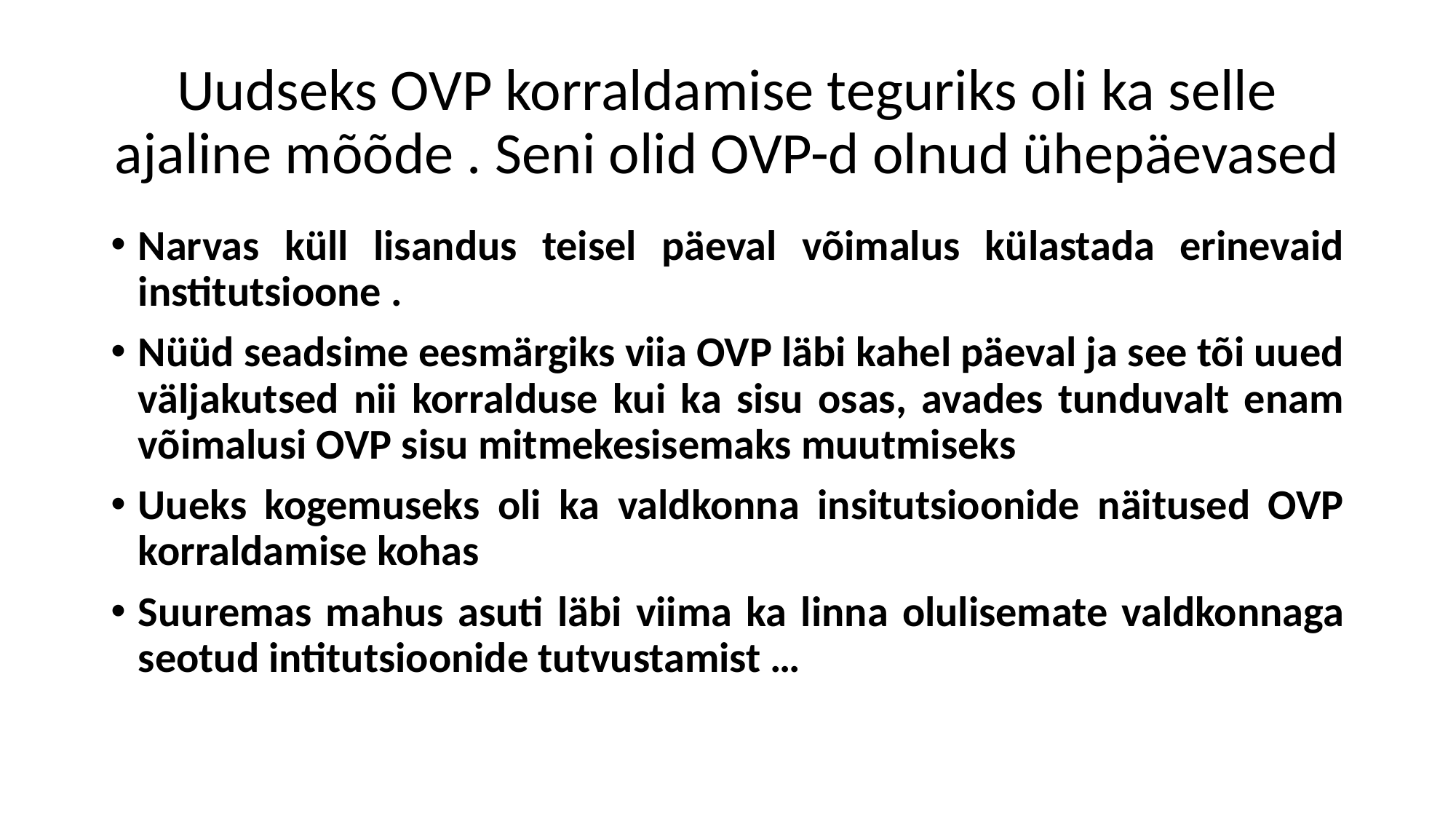

# Uudseks OVP korraldamise teguriks oli ka selle ajaline mõõde . Seni olid OVP-d olnud ühepäevased
Narvas küll lisandus teisel päeval võimalus külastada erinevaid institutsioone .
Nüüd seadsime eesmärgiks viia OVP läbi kahel päeval ja see tõi uued väljakutsed nii korralduse kui ka sisu osas, avades tunduvalt enam võimalusi OVP sisu mitmekesisemaks muutmiseks
Uueks kogemuseks oli ka valdkonna insitutsioonide näitused OVP korraldamise kohas
Suuremas mahus asuti läbi viima ka linna olulisemate valdkonnaga seotud intitutsioonide tutvustamist …